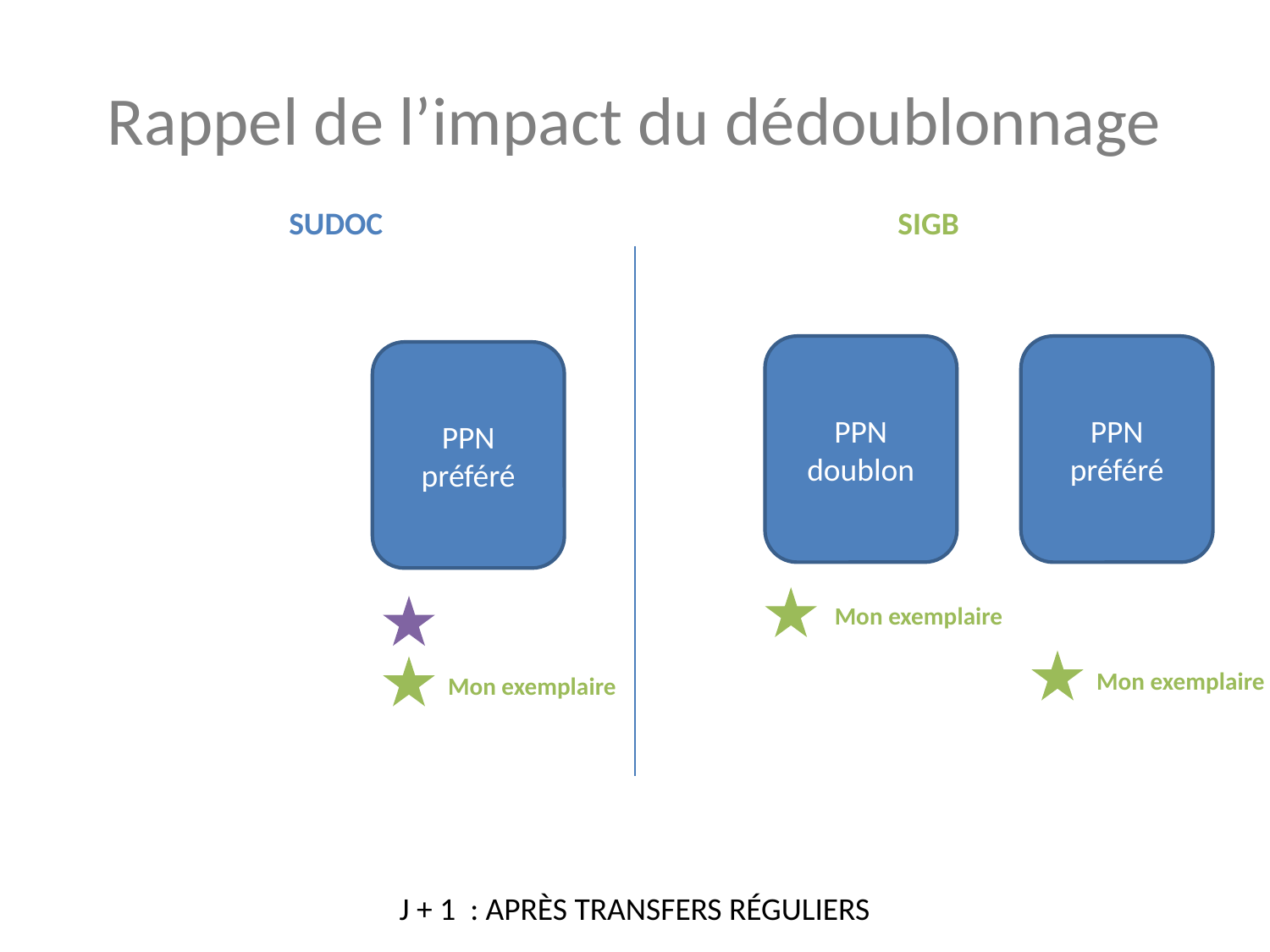

# Rappel de l’impact du dédoublonnage

SUDOC
SIGB
PPN doublon
PPN préféré
PPN préféré

Mon exemplaire

Mon exemplaire
Mon exemplaire
J + 1  : APRÈS TRANSFERS RÉGULIERS